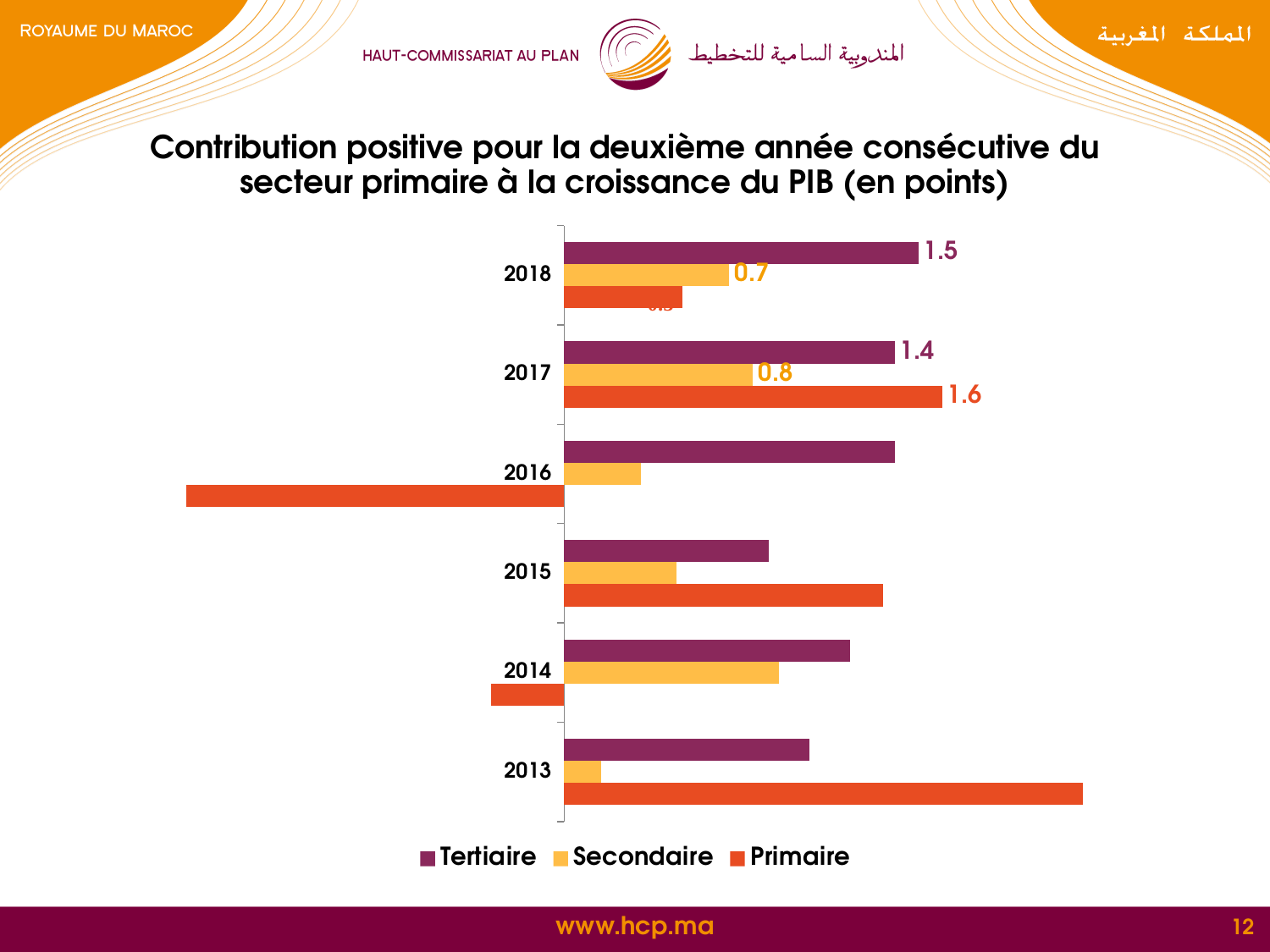

Contribution positive pour la deuxième année consécutive du secteur primaire à la croissance du PIB (en points)

### Chart

| Category | Primaire | Secondaire | Tertiaire |
|---|---|---|---|
| 2013 | 2.1975961249279092 | 0.15650781182736745 | 1.040122375663566 |
| 2014 | -0.3089351759560677 | 0.9105457817652512 | 1.2109056121738717 |
| 2015 | 1.349397434124075 | 0.4758065910505571 | 0.8678634414551489 |
| 2016 | -1.6 | 0.3246894549812202 | 1.4 |
| 2017 | 1.6 | 0.8 | 1.4 |
| 2018 | 0.5 | 0.7000000000000003 | 1.5 |
12